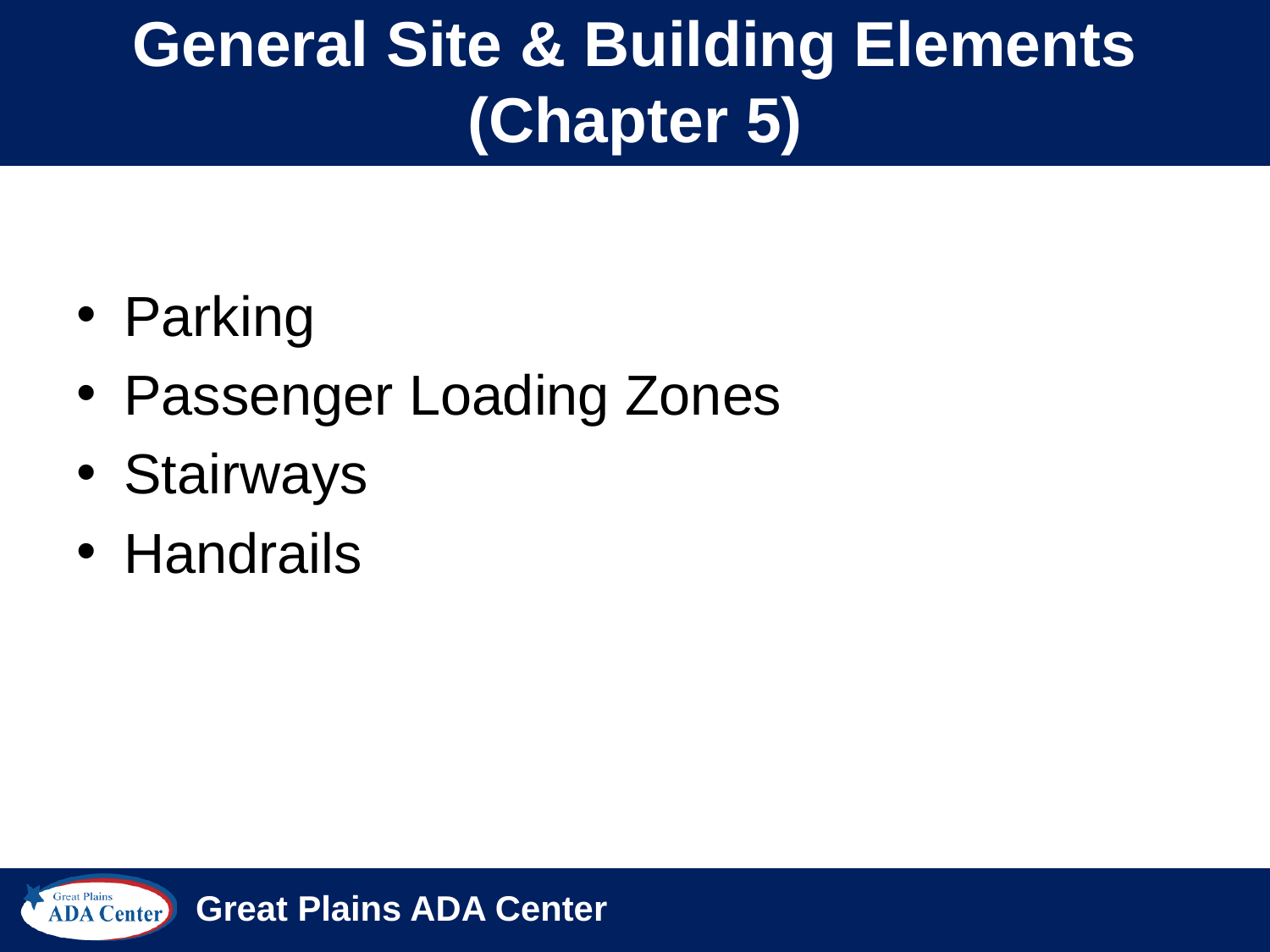

# General Site & Building Elements (Chapter 5)

Parking
Passenger Loading Zones
Stairways
Handrails